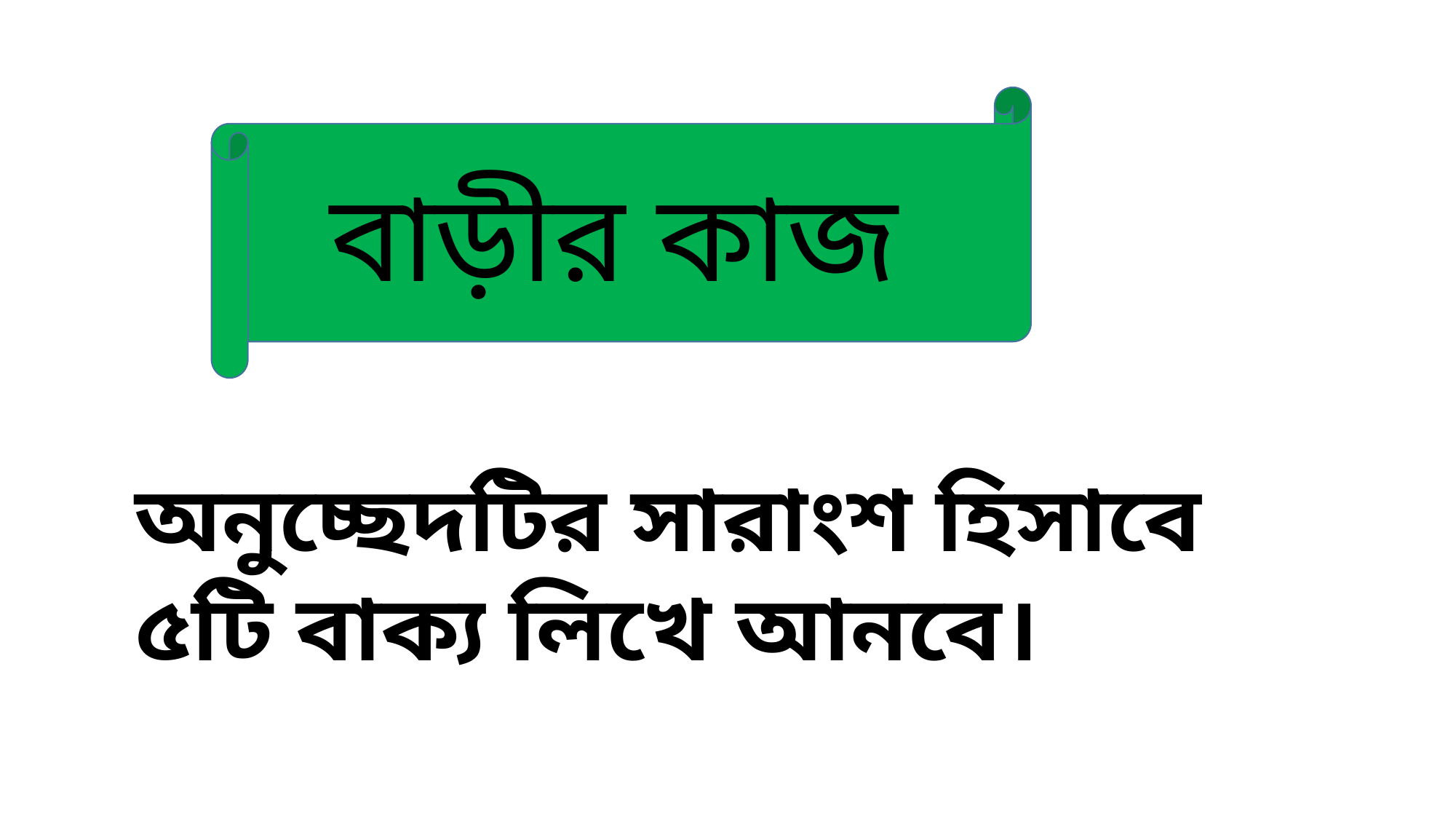

বাড়ীর কাজ
অনুচ্ছেদটির সারাংশ হিসাবে ৫টি বাক্য লিখে আনবে।